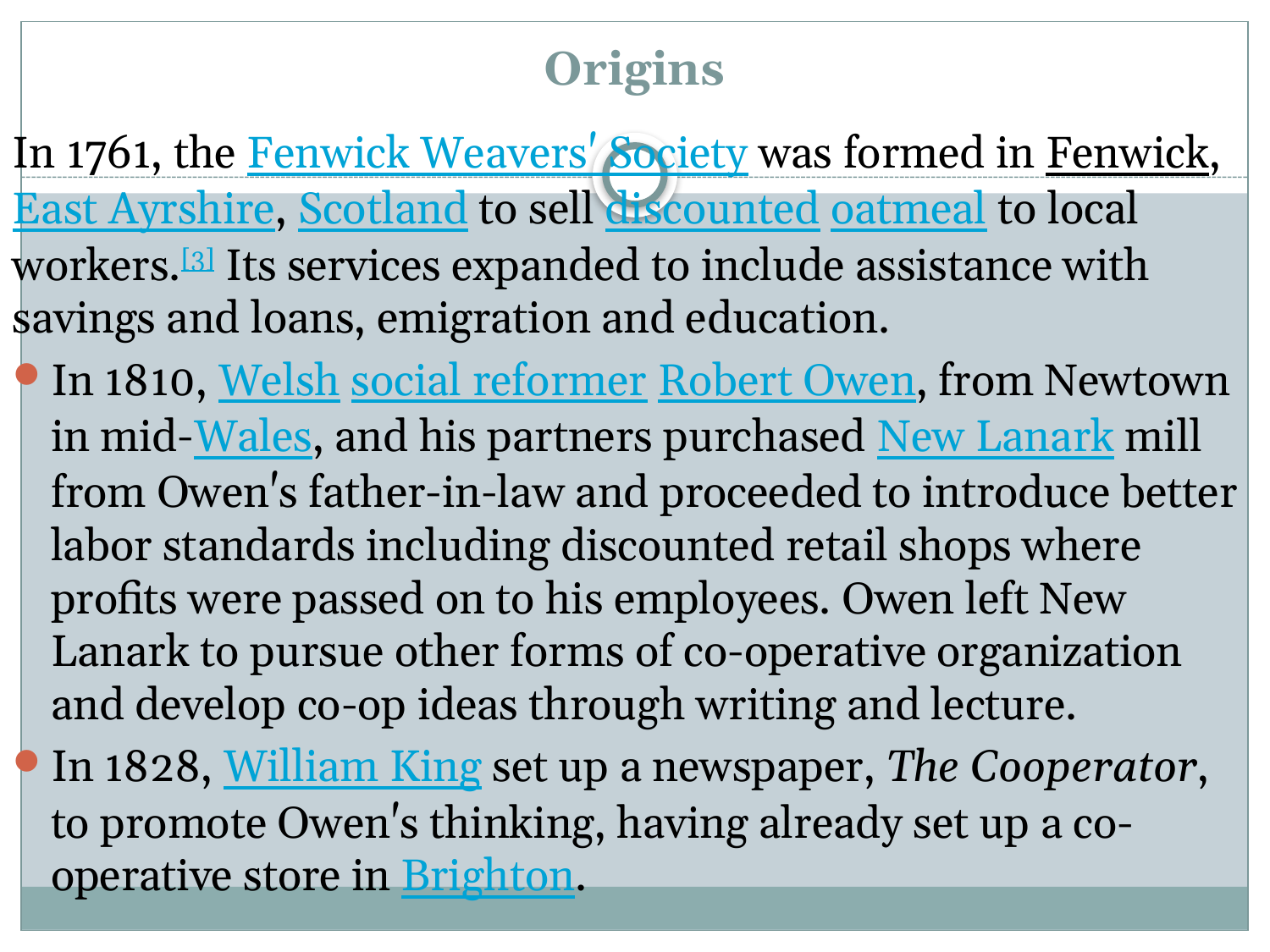

# Origins
In 1761, the Fenwick Weavers' Society was formed in Fenwick, East Ayrshire, Scotland to sell discounted oatmeal to local workers.[3] Its services expanded to include assistance with savings and loans, emigration and education.
In 1810, Welsh social reformer Robert Owen, from Newtown in mid-Wales, and his partners purchased New Lanark mill from Owen's father-in-law and proceeded to introduce better labor standards including discounted retail shops where profits were passed on to his employees. Owen left New Lanark to pursue other forms of co-operative organization and develop co-op ideas through writing and lecture.
In 1828, William King set up a newspaper, The Cooperator, to promote Owen's thinking, having already set up a co-operative store in Brighton.